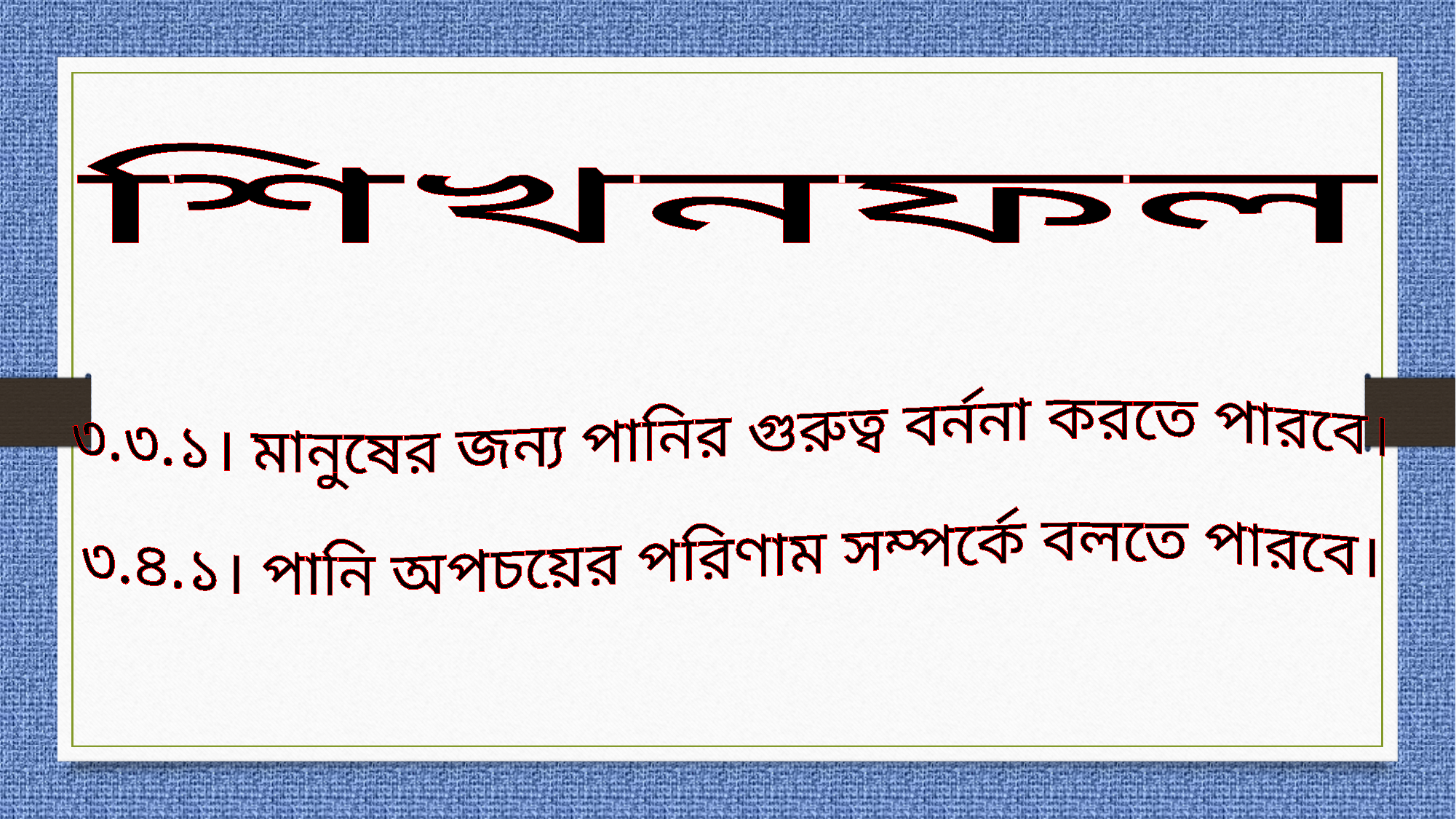

শিখনফল
  ৩.৩.১। মানুষের জন্য পানির গুরুত্ব বর্ননা করতে পারবে।

  ৩.৪.১। পানি অপচয়ের পরিণাম সম্পর্কে বলতে পারবে।